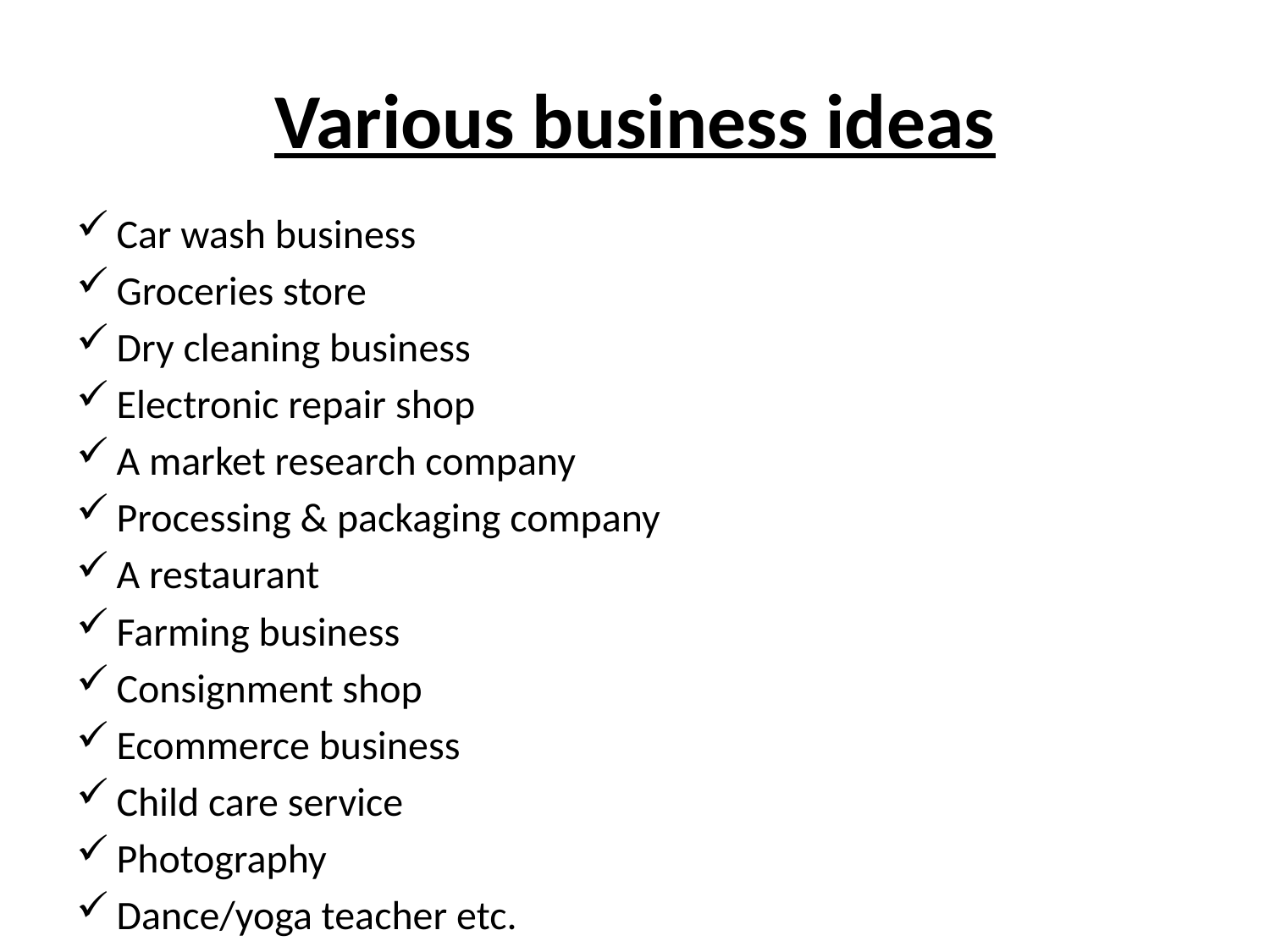

# Various business ideas
Car wash business
Groceries store
Dry cleaning business
Electronic repair shop
A market research company
Processing & packaging company
A restaurant
Farming business
Consignment shop
Ecommerce business
Child care service
Photography
Dance/yoga teacher etc.